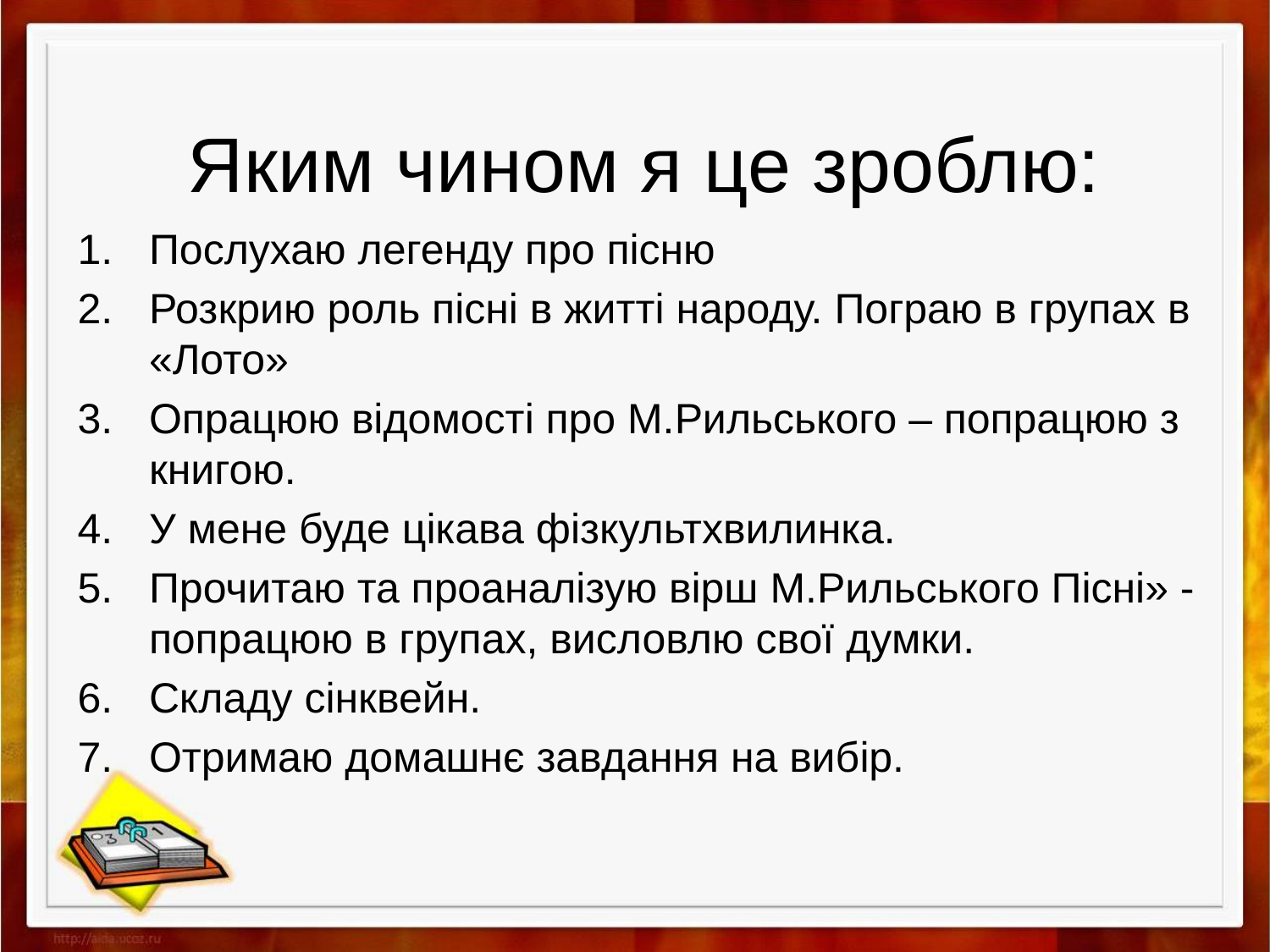

# Яким чином я це зроблю:
Послухаю легенду про пісню
Розкрию роль пісні в житті народу. Пограю в групах в «Лото»
Опрацюю відомості про М.Рильського – попрацюю з книгою.
У мене буде цікава фізкультхвилинка.
Прочитаю та проаналізую вірш М.Рильського Пісні» - попрацюю в групах, висловлю свої думки.
Складу сінквейн.
Отримаю домашнє завдання на вибір.